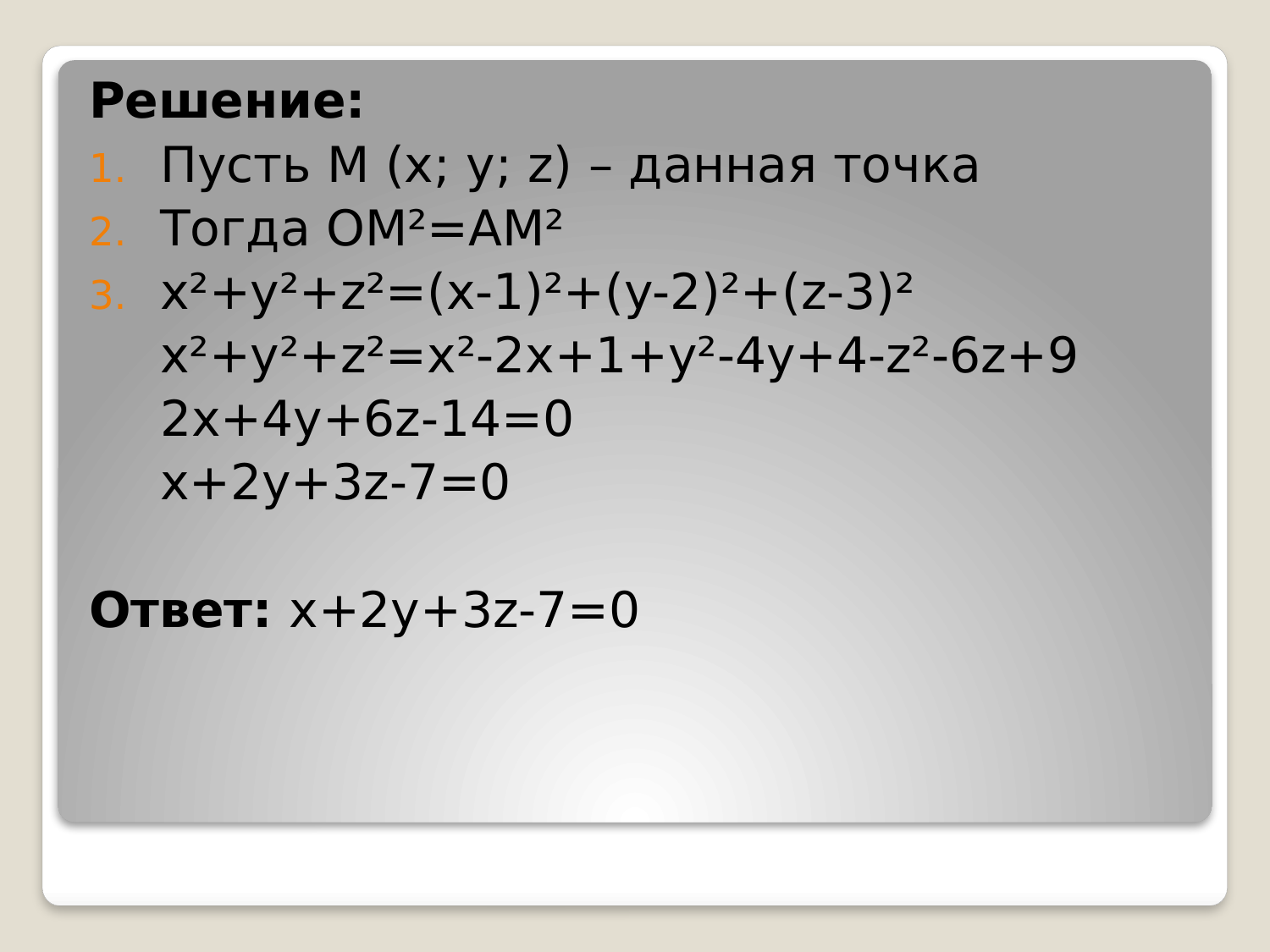

Решение:
Пусть M (x; y; z) – данная точка
Тогда OM²=AM²
x²+y²+z²=(x-1)²+(y-2)²+(z-3)²
	x²+y²+z²=x²-2x+1+y²-4y+4-z²-6z+9
	2x+4y+6z-14=0
	x+2y+3z-7=0

Ответ: x+2y+3z-7=0